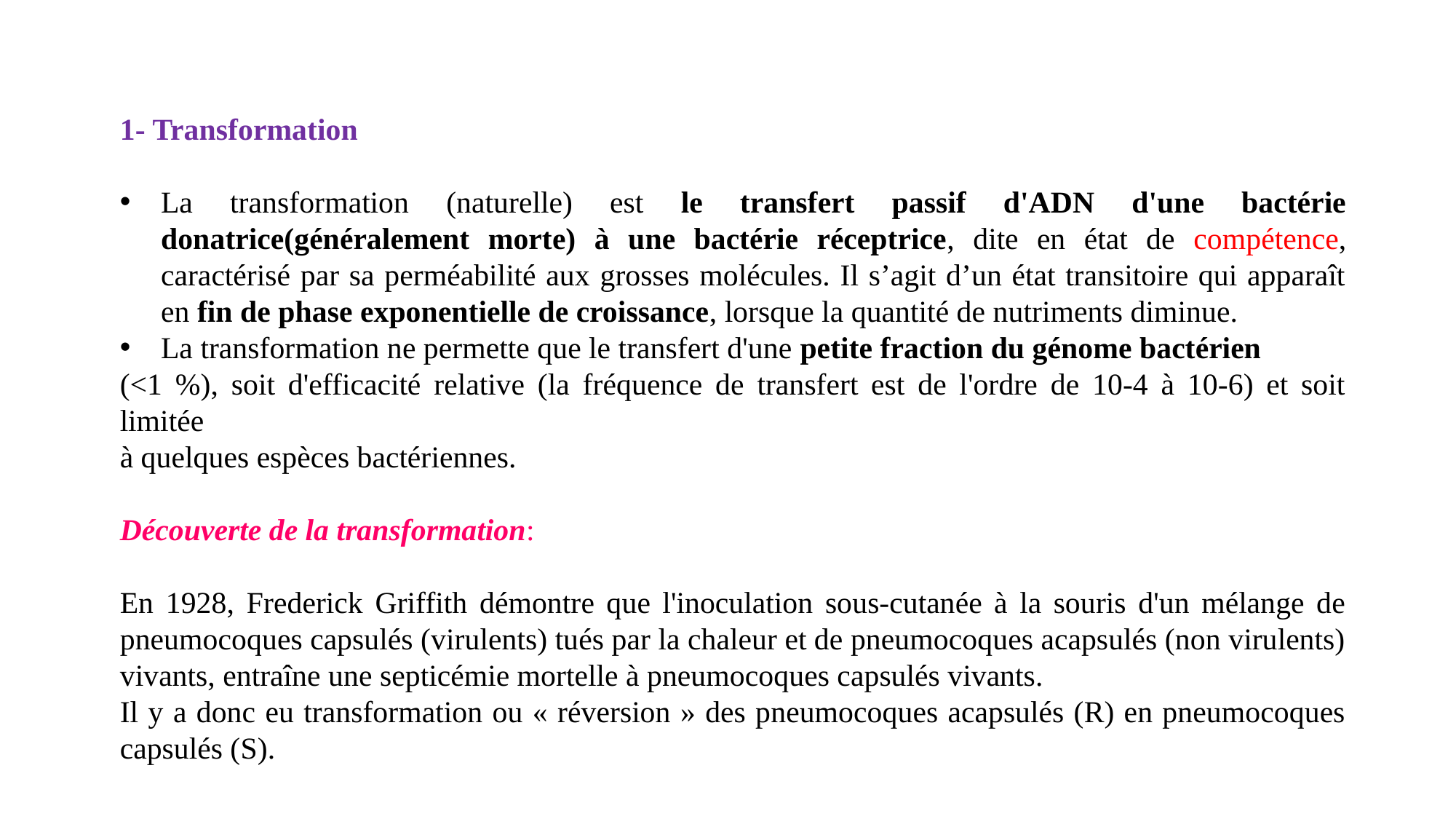

1- Transformation

La transformation (naturelle) est le transfert passif d'ADN d'une bactérie donatrice(généralement morte) à une bactérie réceptrice, dite en état de compétence, caractérisé par sa perméabilité aux grosses molécules. Il s’agit d’un état transitoire qui apparaît en fin de phase exponentielle de croissance, lorsque la quantité de nutriments diminue.
La transformation ne permette que le transfert d'une petite fraction du génome bactérien
(<1 %), soit d'efficacité relative (la fréquence de transfert est de l'ordre de 10-4 à 10-6) et soit limitée
à quelques espèces bactériennes.

Découverte de la transformation:

En 1928, Frederick Griffith démontre que l'inoculation sous-cutanée à la souris d'un mélange de pneumocoques capsulés (virulents) tués par la chaleur et de pneumocoques acapsulés (non virulents) vivants, entraîne une septicémie mortelle à pneumocoques capsulés vivants.
Il y a donc eu transformation ou « réversion » des pneumocoques acapsulés (R) en pneumocoques capsulés (S).